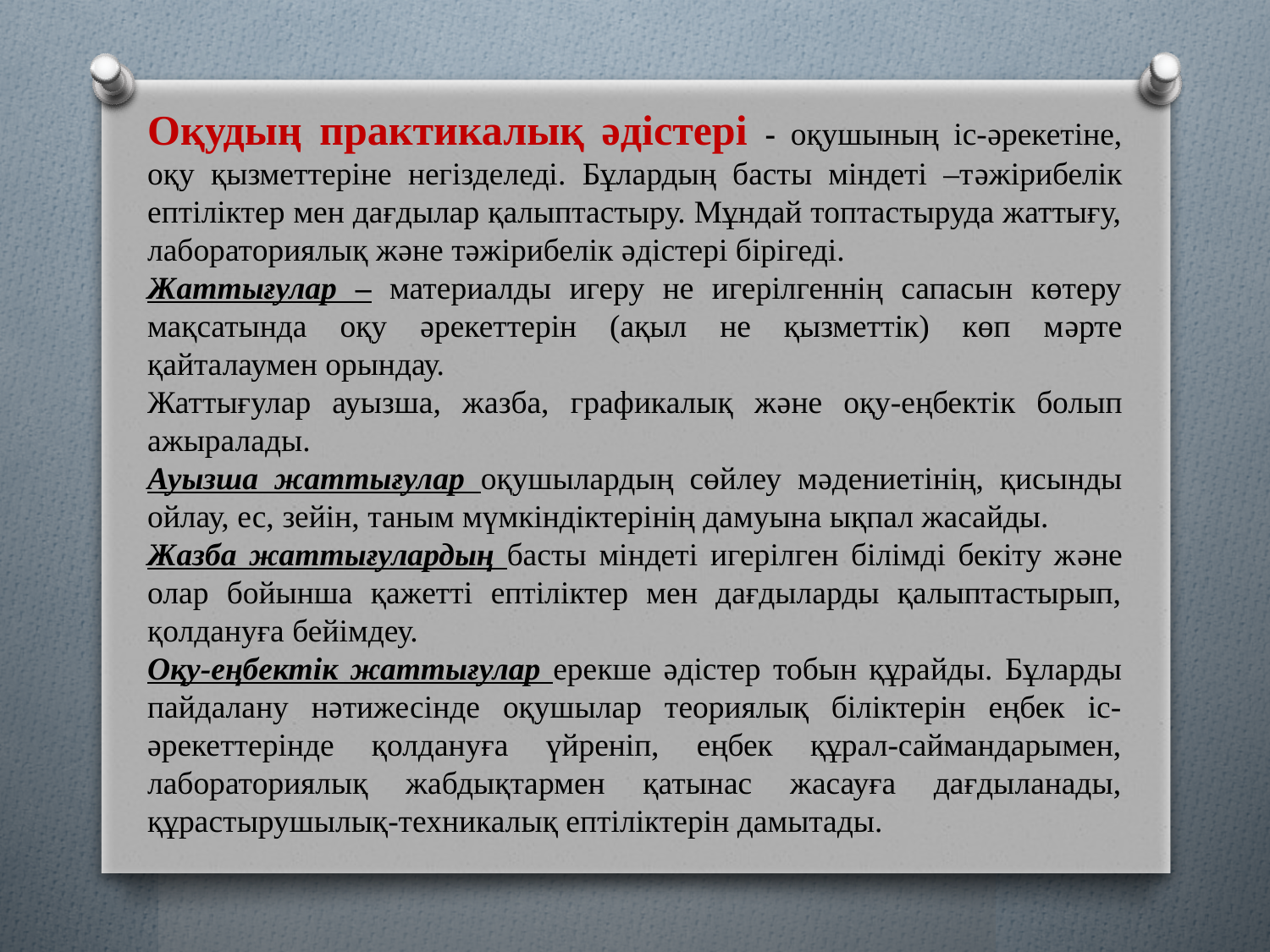

Оқудың практикалық əдістері - оқушының іс-əрекетіне, оқу қызметтеріне негізделеді. Бұлардың басты міндеті –тəжірибелік ептіліктер мен дағдылар қалыптастыру. Мұндай топтастыруда жаттығу, лабораториялық жəне тəжірибелік əдістері бірігеді.
Жаттығулар – материалды игеру не игерілгеннің сапасын көтеру мақсатында оқу əрекеттерін (ақыл не қызметтік) көп мəрте қайталаумен орындау.
Жаттығулар ауызша, жазба, графикалық жəне оқу-еңбектік болып ажыралады.
Ауызша жаттығулар оқушылардың сөйлеу мəдениетінің, қисынды ойлау, ес, зейін, таным мүмкіндіктерінің дамуына ықпал жасайды.
Жазба жаттығулардың басты міндеті игерілген білімді бекіту жəне олар бойынша қажетті ептіліктер мен дағдыларды қалыптастырып, қолдануға бейімдеу.
Оқу-еңбектік жаттығулар ерекше əдістер тобын құрайды. Бұларды пайдалану нəтижесінде оқушылар теориялық біліктерін еңбек іс-əрекеттерінде қолдануға үйреніп, еңбек құрал-саймандарымен, лабораториялық жабдықтармен қатынас жасауға дағдыланады, құрастырушылық-техникалық ептіліктерін дамытады.